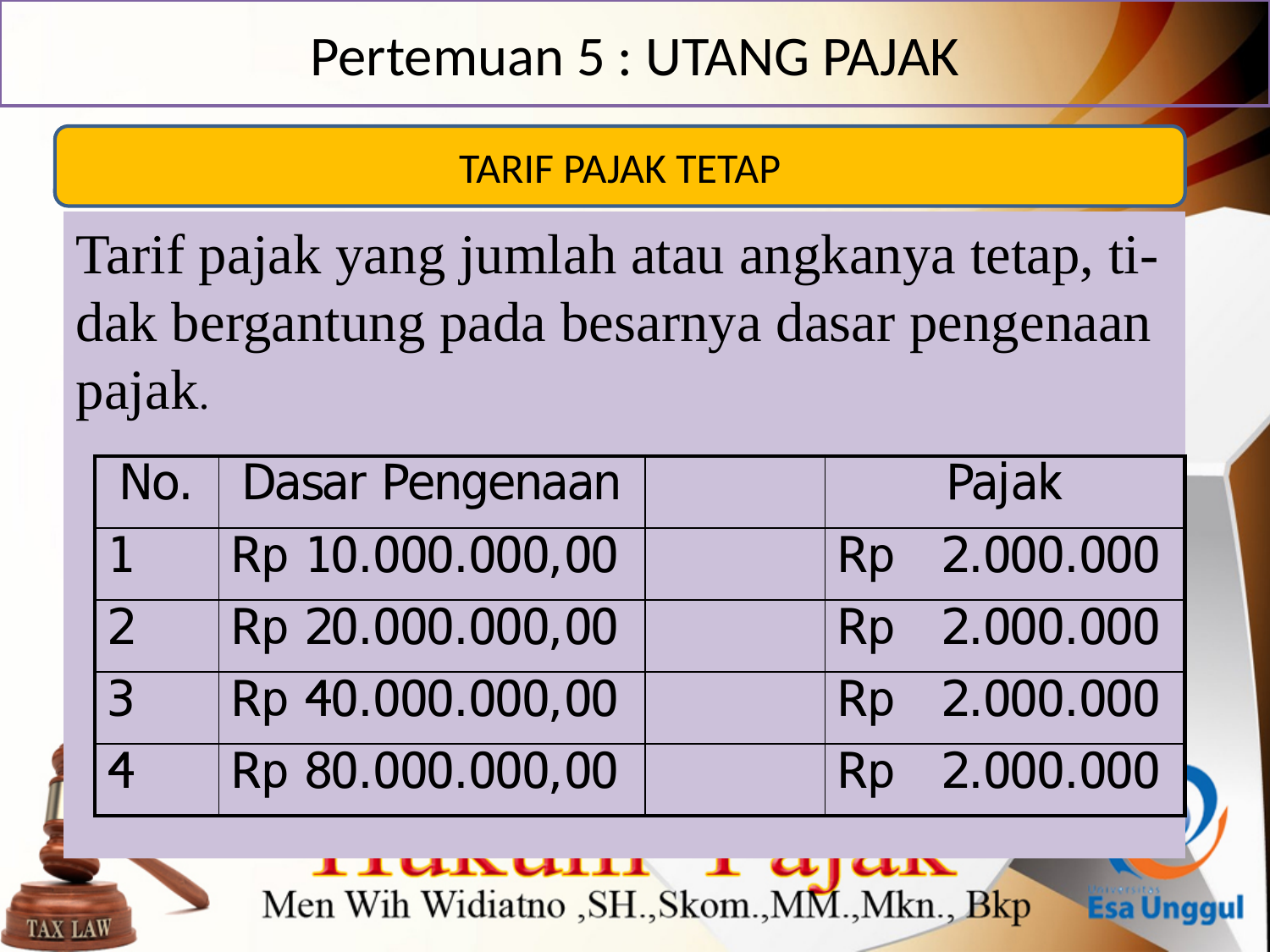

# Pertemuan 5 : UTANG PAJAK
TARIF PAJAK TETAP
Tarif pajak yang jumlah atau angkanya tetap, ti-dak bergantung pada besarnya dasar pengenaan pajak.

| No. | Dasar Pengenaan |  | Pajak |
| --- | --- | --- | --- |
| 1 | Rp 10.000.000,00 |  | Rp 2.000.000 |
| 2 | Rp 20.000.000,00 |  | Rp 2.000.000 |
| 3 | Rp 40.000.000,00 |  | Rp 2.000.000 |
| 4 | Rp 80.000.000,00 |  | Rp 2.000.000 |